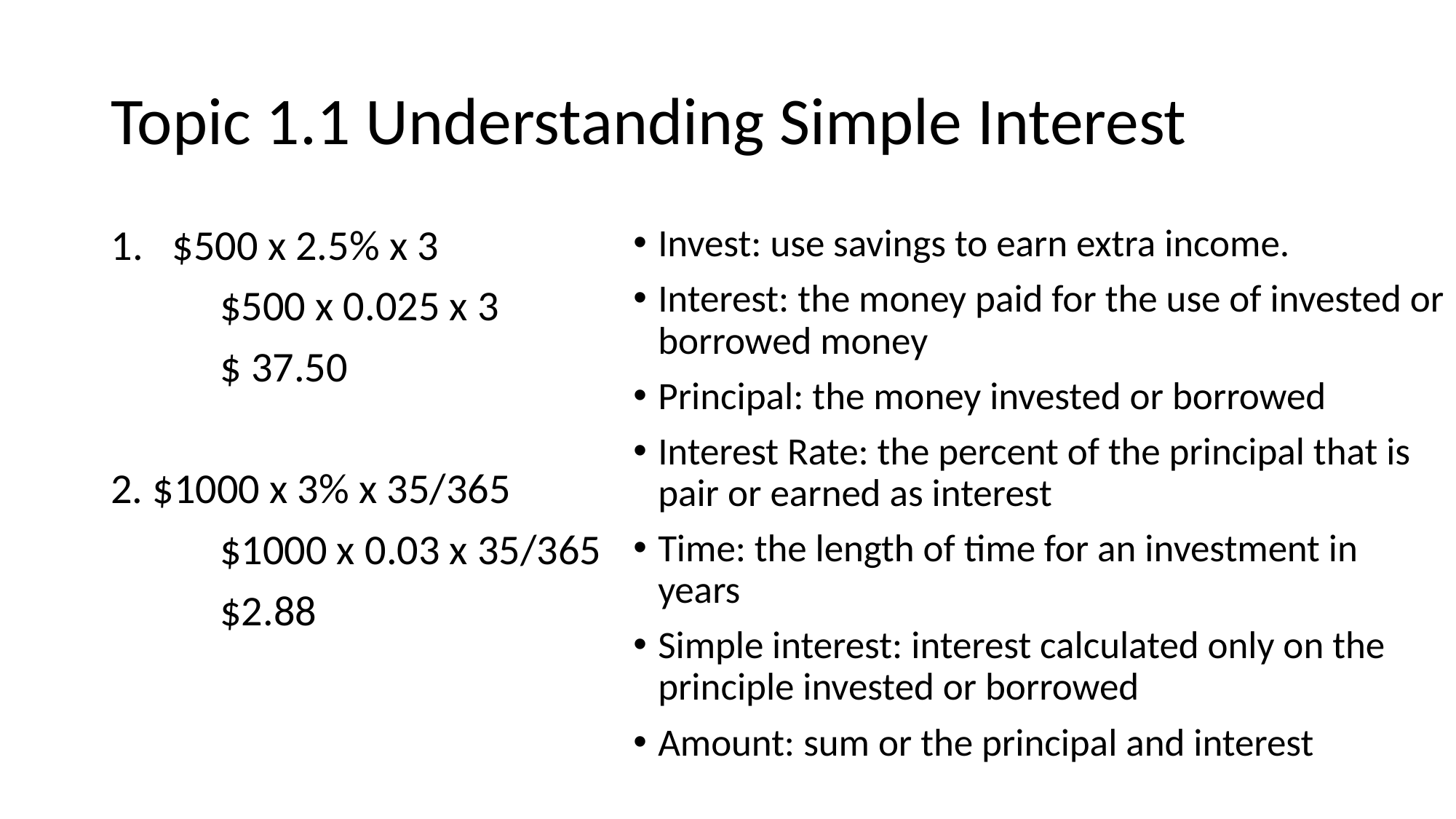

# Topic 1.1 Understanding Simple Interest
$500 x 2.5% x 3
	$500 x 0.025 x 3
	$ 37.50

2. $1000 x 3% x 35/365
	$1000 x 0.03 x 35/365
	$2.88

Invest: use savings to earn extra income.
Interest: the money paid for the use of invested or borrowed money
Principal: the money invested or borrowed
Interest Rate: the percent of the principal that is pair or earned as interest
Time: the length of time for an investment in years
Simple interest: interest calculated only on the principle invested or borrowed
Amount: sum or the principal and interest